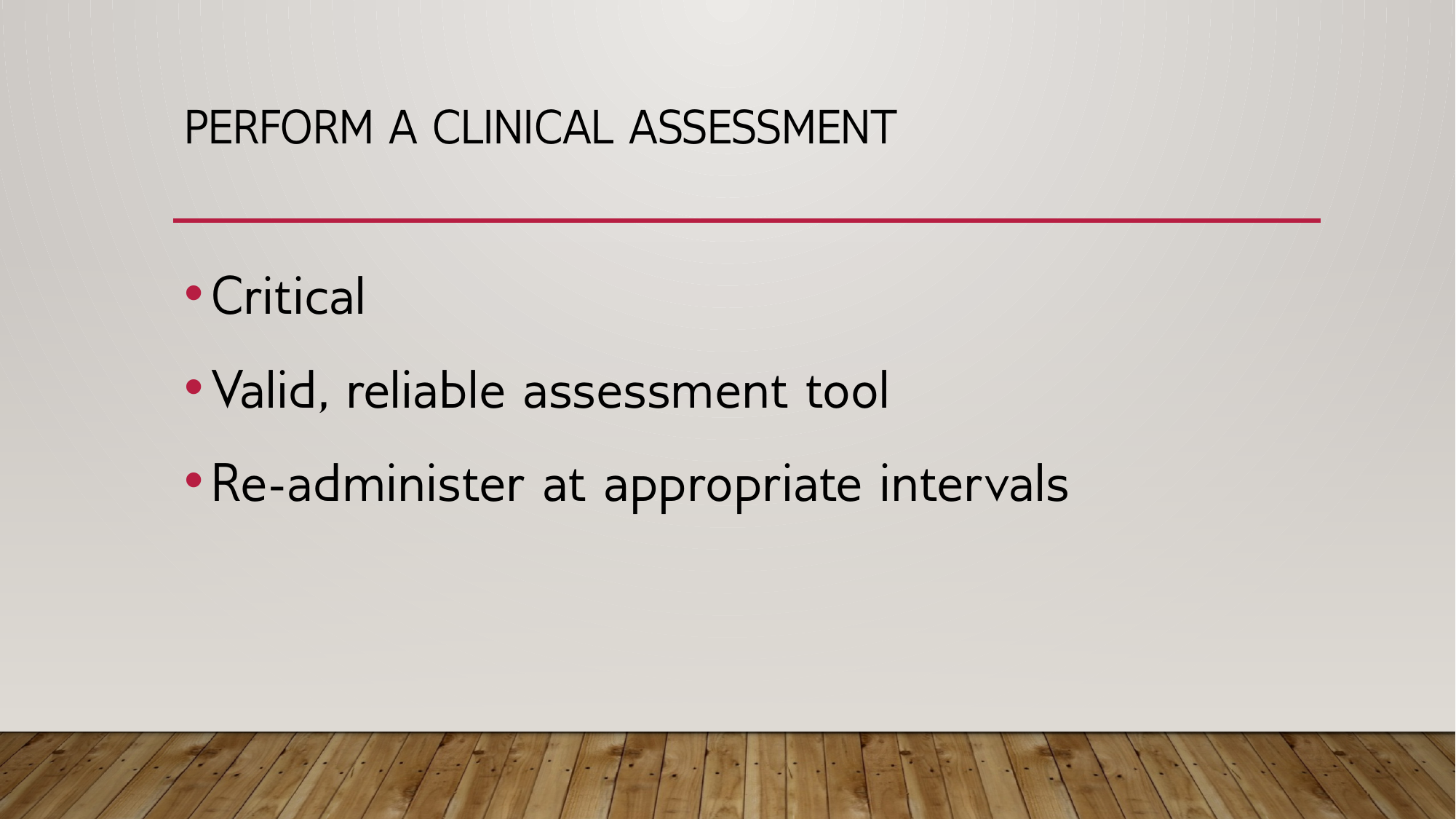

# Perform a Clinical Assessment
Critical
Valid, reliable assessment tool
Re-administer at appropriate intervals